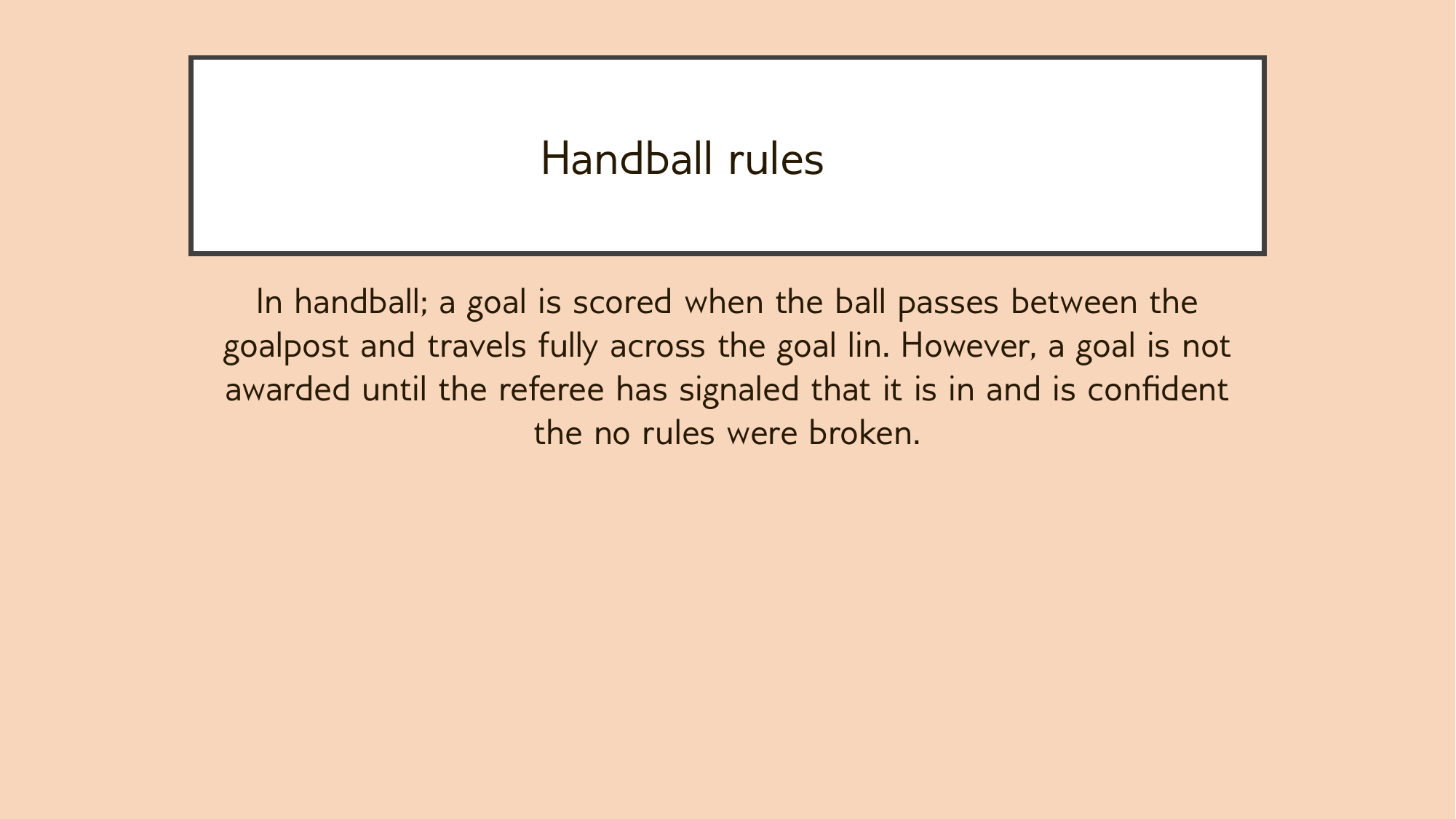

# ,
Handball rules
In handball; a goal is scored when the ball passes between the goalpost and travels fully across the goal lin. However, a goal is not awarded until the referee has signaled that it is in and is confident the no rules were broken.